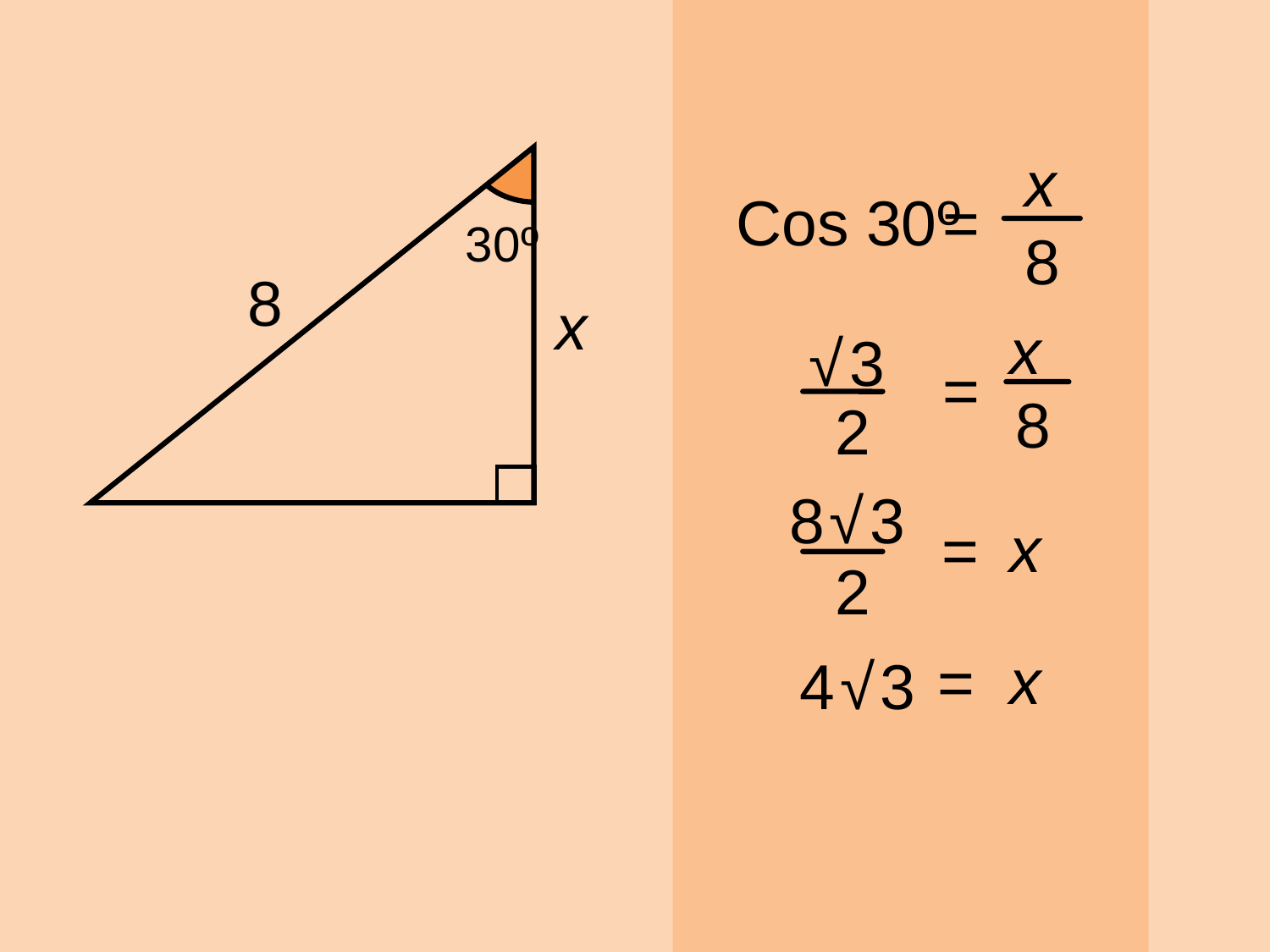

x
8

Cos 30º
=

x

30º
8
 x
8

 √3
 2

=
8√3
 2

 x
=
 x
=
4√3